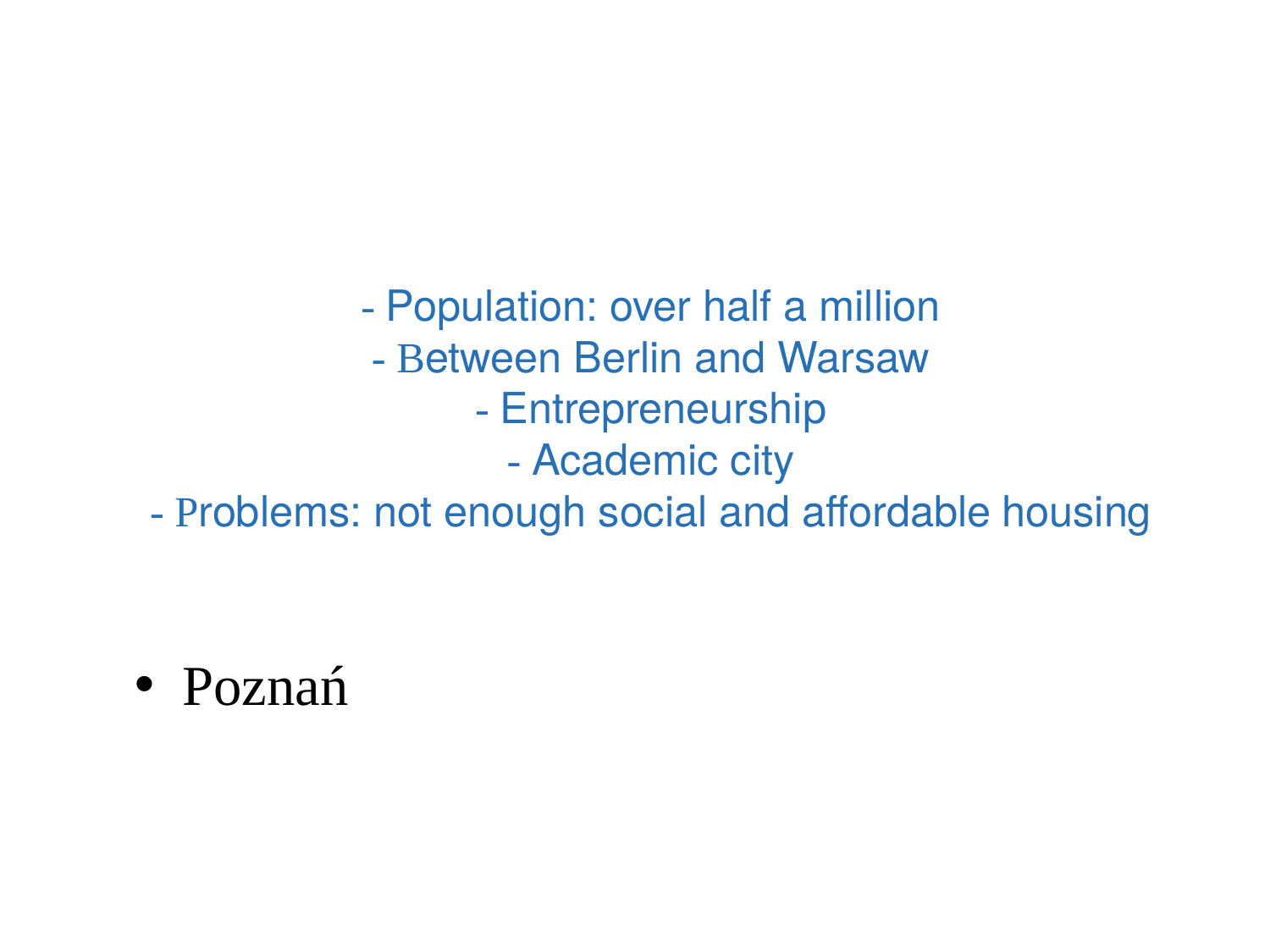

# - Population: over half a million - Between Berlin and Warsaw - Entrepreneurship - Academic city - Problems: not enough social and affordable housing
Poznań